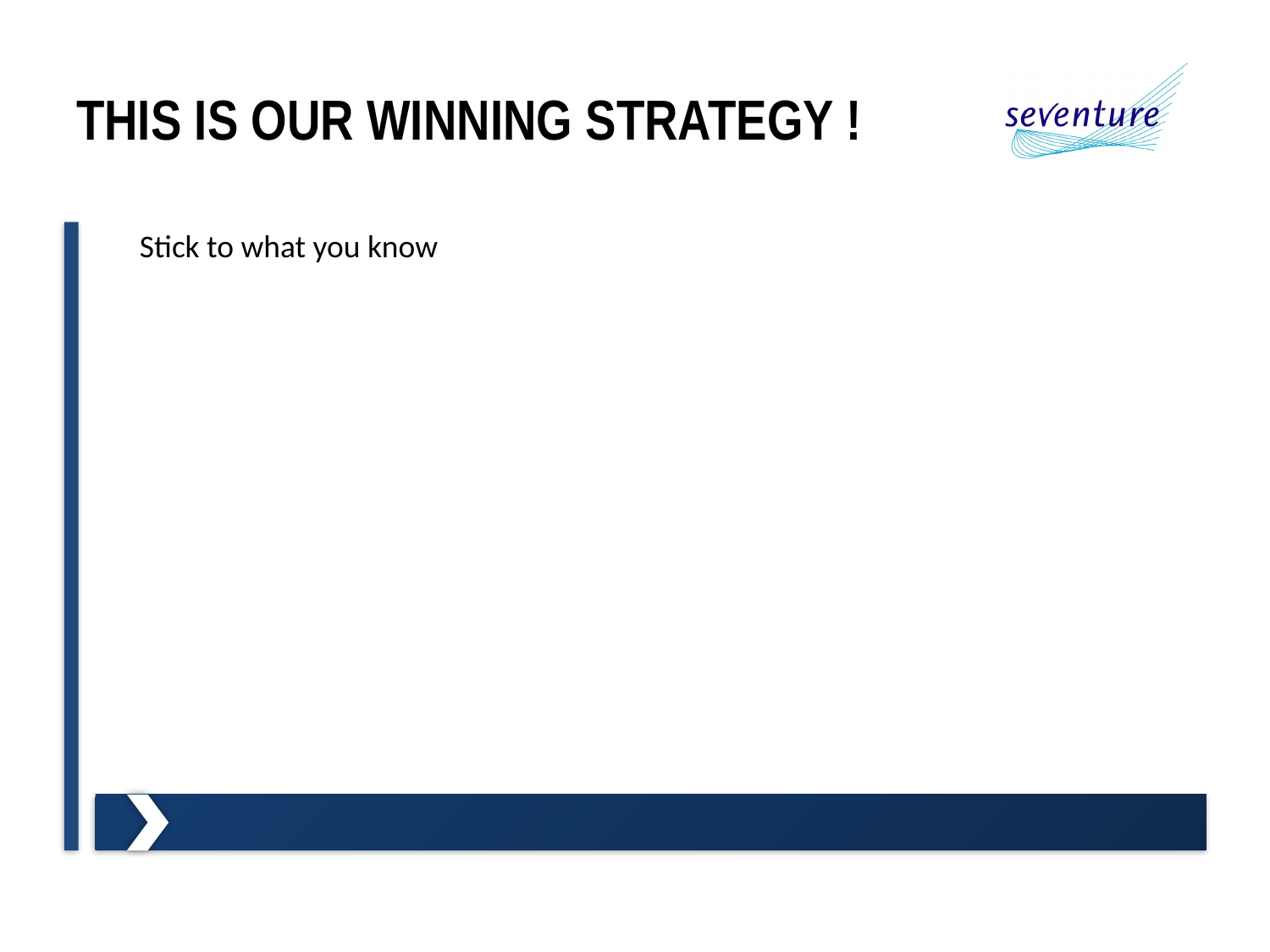

# This is OUr Winning Strategy !
Stick to what you know